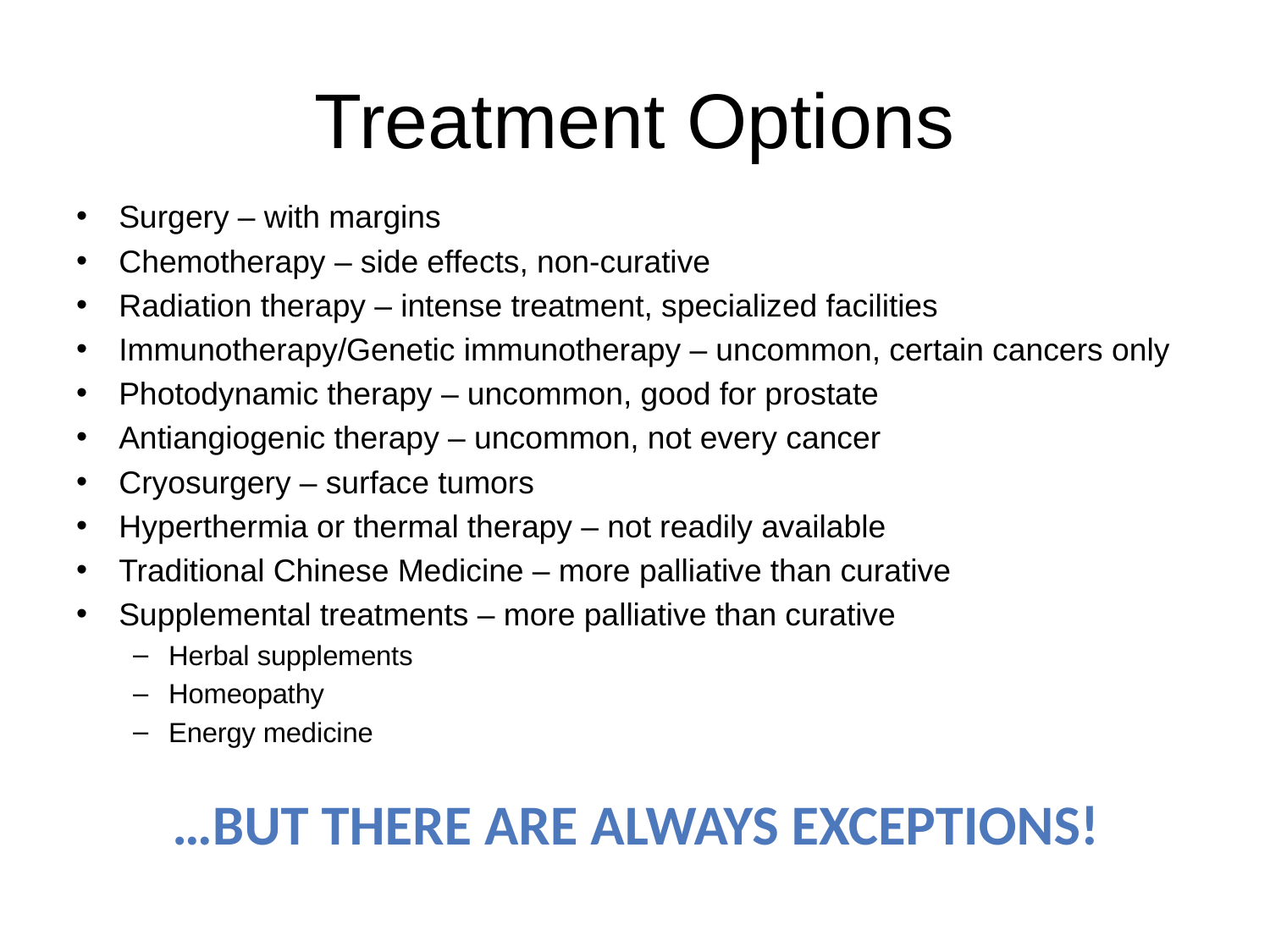

# Treatment Options
Surgery – with margins
Chemotherapy – side effects, non-curative
Radiation therapy – intense treatment, specialized facilities
Immunotherapy/Genetic immunotherapy – uncommon, certain cancers only
Photodynamic therapy – uncommon, good for prostate
Antiangiogenic therapy – uncommon, not every cancer
Cryosurgery – surface tumors
Hyperthermia or thermal therapy – not readily available
Traditional Chinese Medicine – more palliative than curative
Supplemental treatments – more palliative than curative
Herbal supplements
Homeopathy
Energy medicine

…but there are always exceptions!